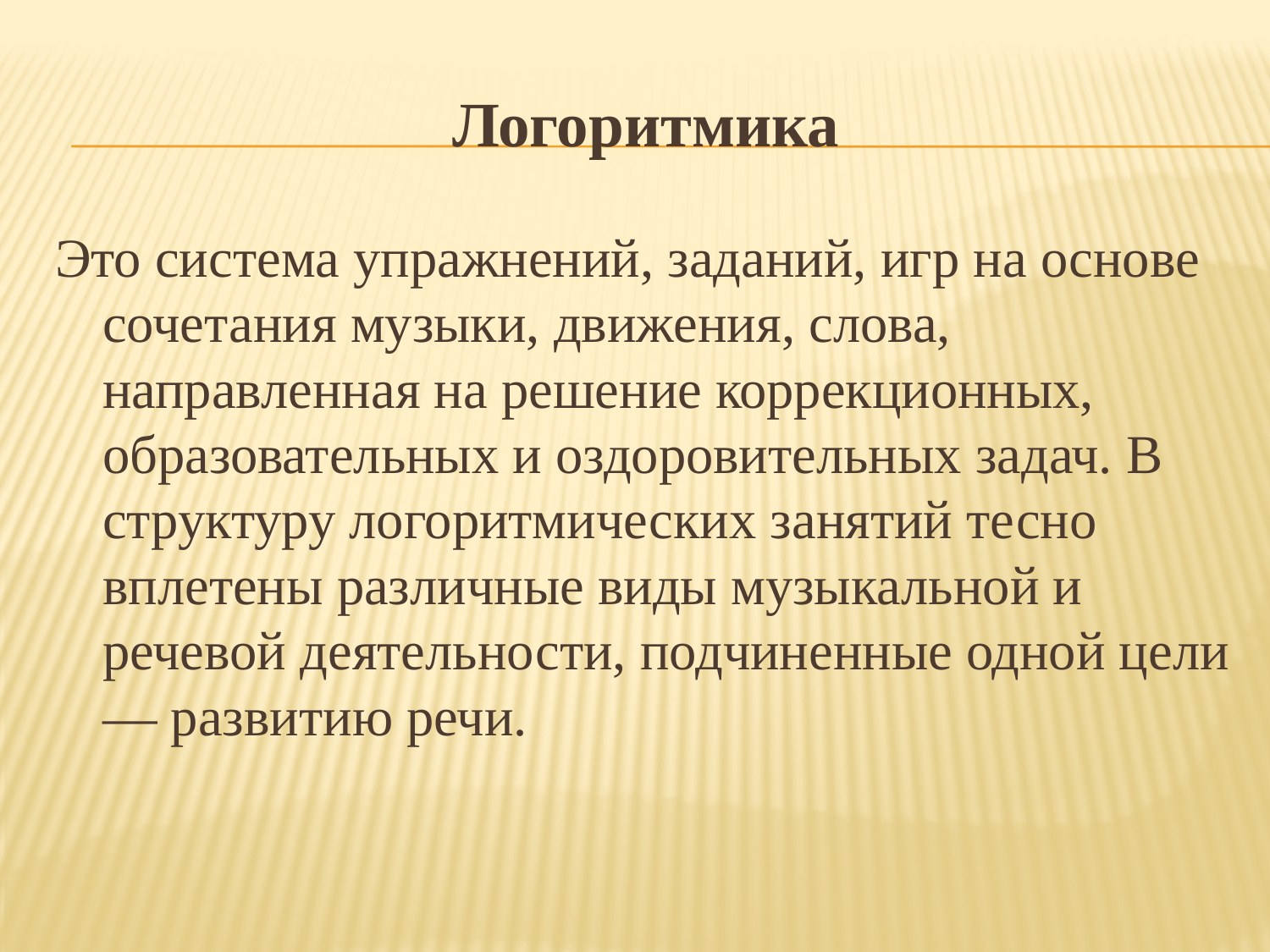

Логоритмика
Это система упражнений, заданий, игр на основе сочетания музыки, движения, слова, направленная на решение коррекционных, образовательных и оздоровительных задач. В структуру логоритмических занятий тесно вплетены различные виды музыкальной и речевой деятельности, подчиненные одной цели — развитию речи.